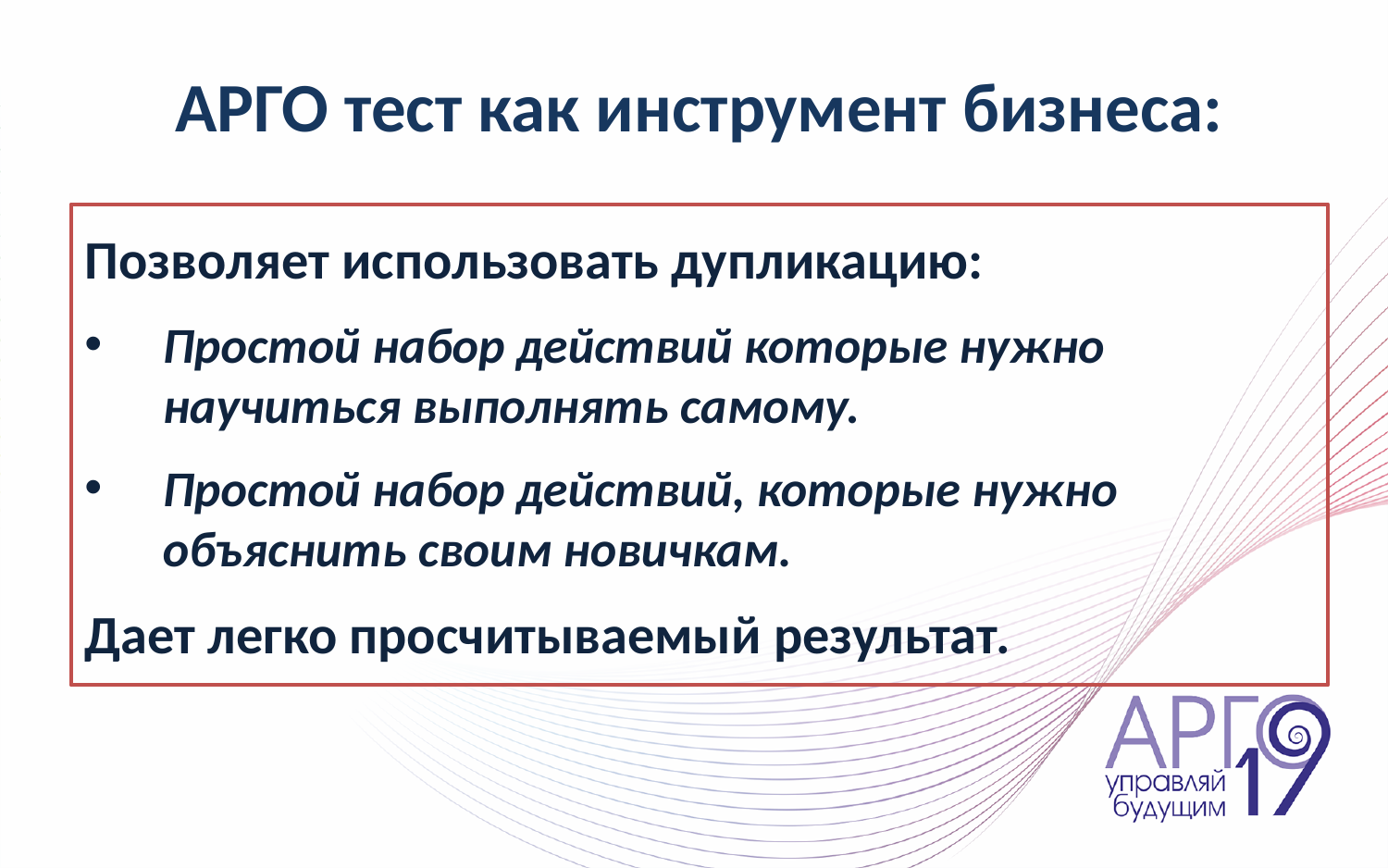

АРГО тест как инструмент бизнеса:
Позволяет использовать дупликацию:
Простой набор действий которые нужно научиться выполнять самому.
Простой набор действий, которые нужно объяснить своим новичкам.
Дает легко просчитываемый результат.